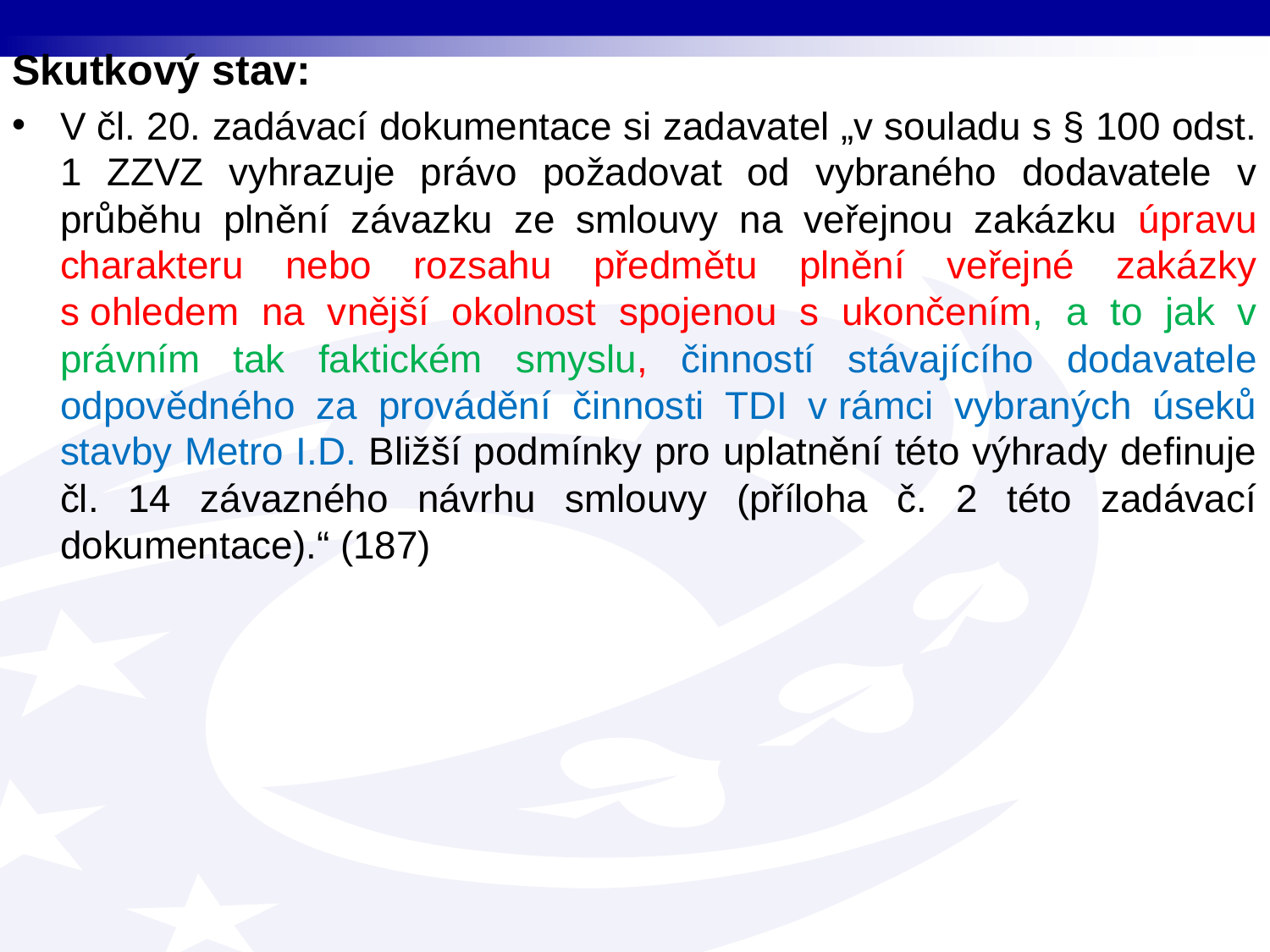

Skutkový stav:
V čl. 20. zadávací dokumentace si zadavatel „v souladu s § 100 odst. 1 ZZVZ vyhrazuje právo požadovat od vybraného dodavatele v průběhu plnění závazku ze smlouvy na veřejnou zakázku úpravu charakteru nebo rozsahu předmětu plnění veřejné zakázky s ohledem na vnější okolnost spojenou s ukončením, a to jak v právním tak faktickém smyslu, činností stávajícího dodavatele odpovědného za provádění činnosti TDI v rámci vybraných úseků stavby Metro I.D. Bližší podmínky pro uplatnění této výhrady definuje čl. 14 závazného návrhu smlouvy (příloha č. 2 této zadávací dokumentace).“ (187)